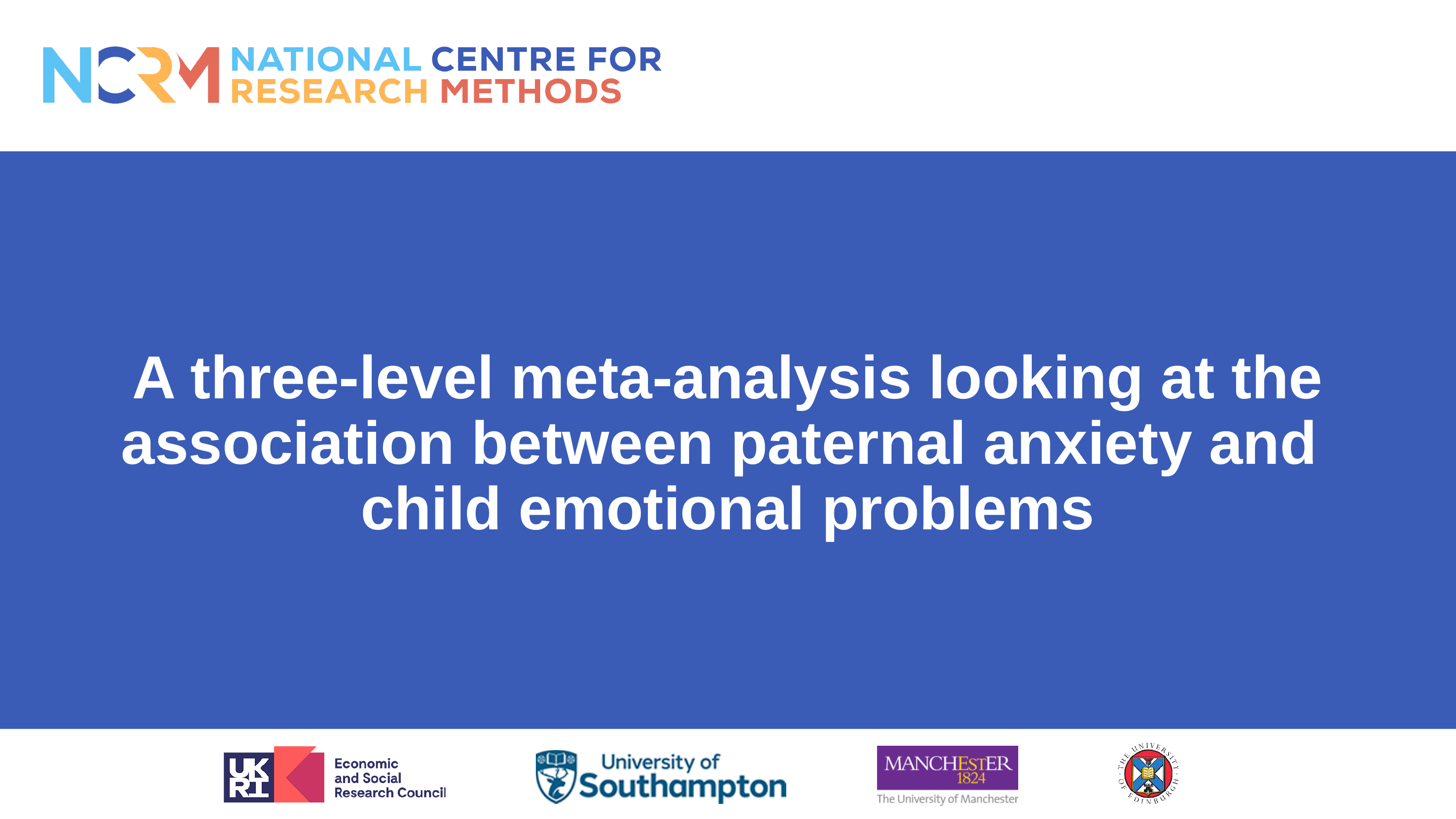

# A three-level meta-analysis looking at the association between paternal anxiety and child emotional problems